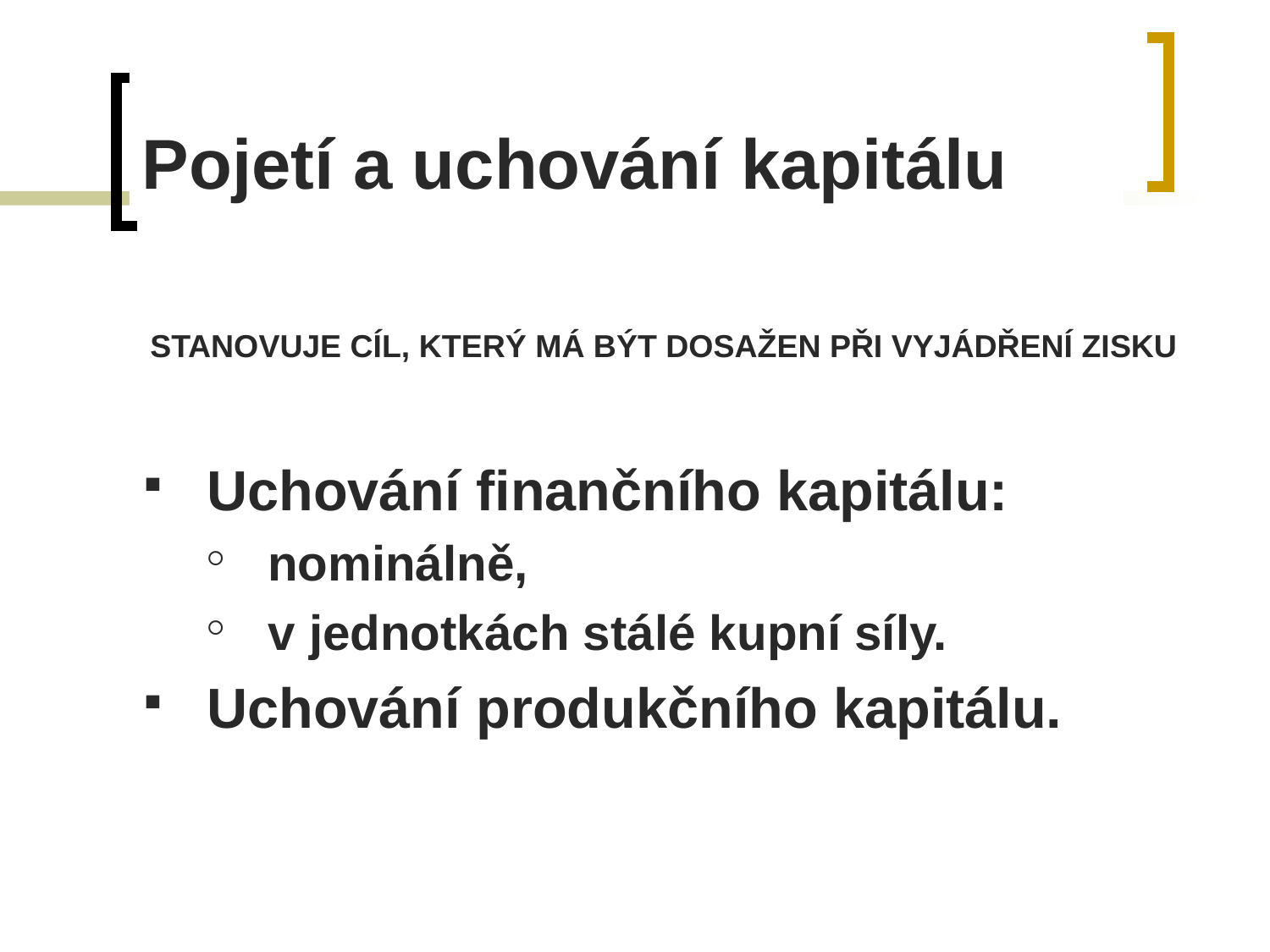

# Pojetí a uchování kapitálu

STANOVUJE CÍL, KTERÝ MÁ BÝT DOSAŽEN PŘI VYJÁDŘENÍ ZISKU

Uchování finančního kapitálu:
nominálně,
v jednotkách stálé kupní síly.
Uchování produkčního kapitálu.